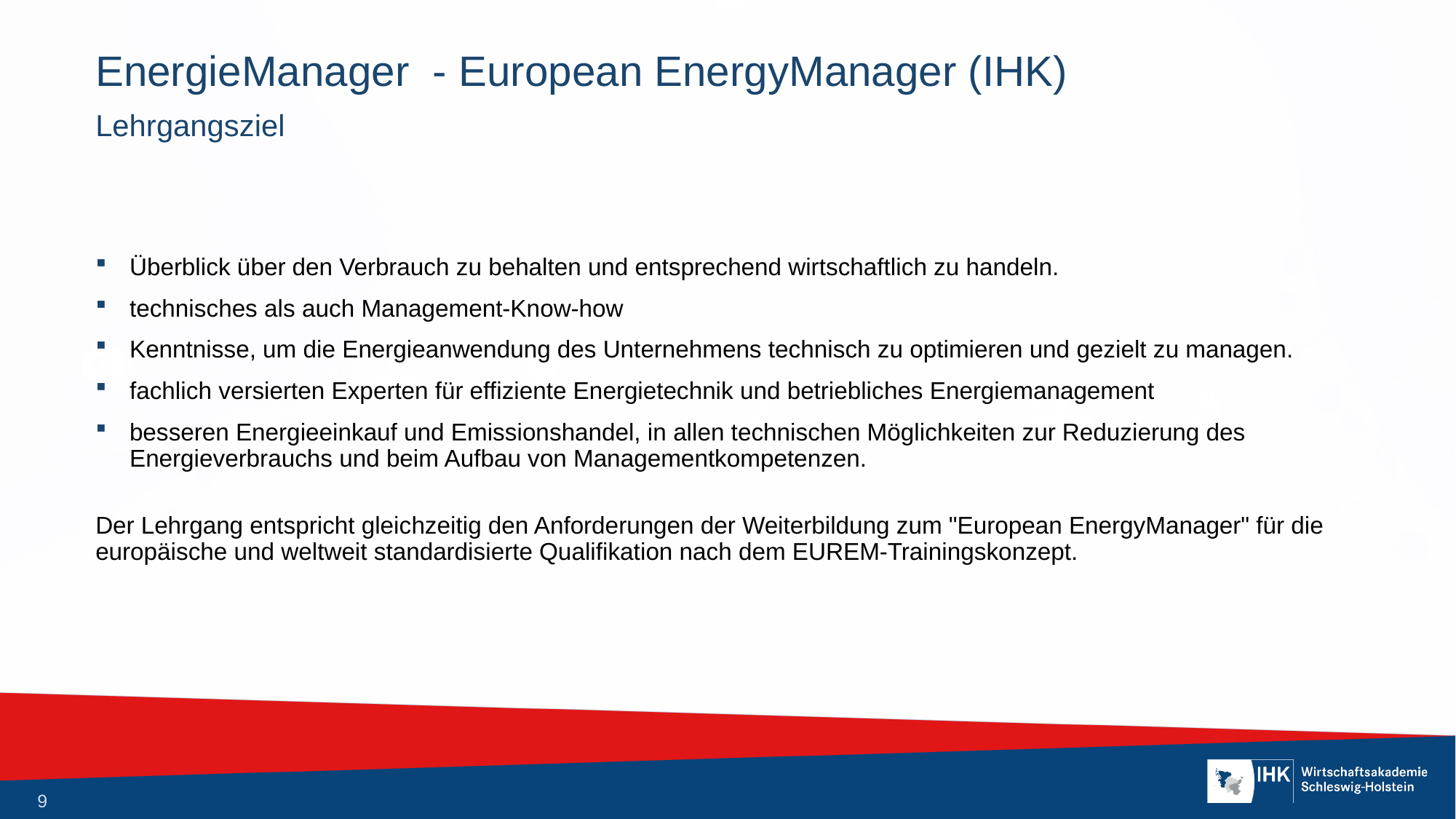

# EnergieManager  - European EnergyManager (IHK)
Lehrgangsziel

Überblick über den Verbrauch zu behalten und entsprechend wirtschaftlich zu handeln.
technisches als auch Management-Know-how
Kenntnisse, um die Energieanwendung des Unternehmens technisch zu optimieren und gezielt zu managen.
fachlich versierten Experten für effiziente Energietechnik und betriebliches Energiemanagement
besseren Energieeinkauf und Emissionshandel, in allen technischen Möglichkeiten zur Reduzierung des Energieverbrauchs und beim Aufbau von Managementkompetenzen.
Der Lehrgang entspricht gleichzeitig den Anforderungen der Weiterbildung zum "European EnergyManager" für die europäische und weltweit standardisierte Qualifikation nach dem EUREM-Trainingskonzept.